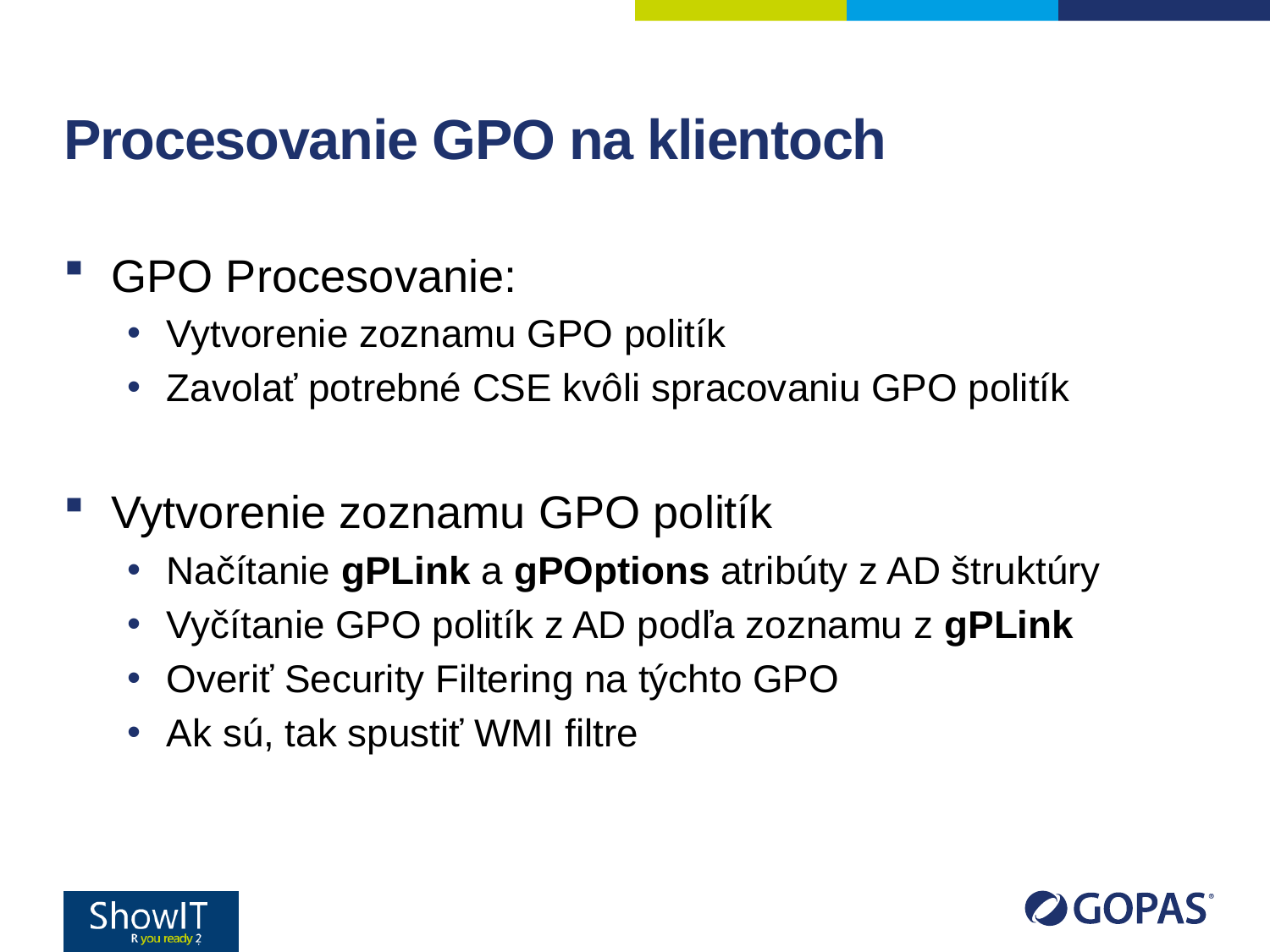

# Procesovanie GPO na klientoch
GPO Procesovanie:
Vytvorenie zoznamu GPO politík
Zavolať potrebné CSE kvôli spracovaniu GPO politík

Vytvorenie zoznamu GPO politík
Načítanie gPLink a gPOptions atribúty z AD štruktúry
Vyčítanie GPO politík z AD podľa zoznamu z gPLink
Overiť Security Filtering na týchto GPO
Ak sú, tak spustiť WMI filtre